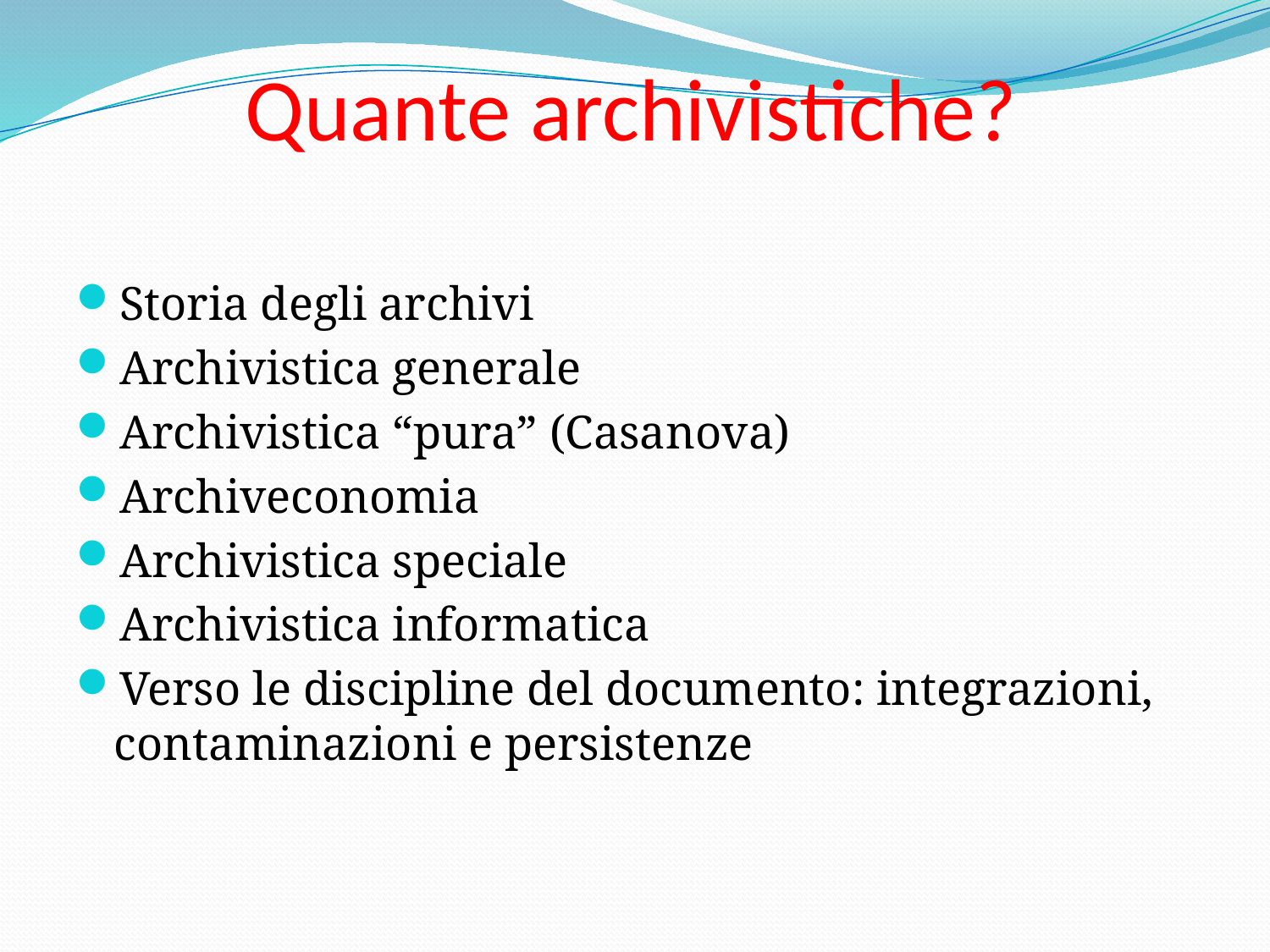

# Quante archivistiche?
Storia degli archivi
Archivistica generale
Archivistica “pura” (Casanova)
Archiveconomia
Archivistica speciale
Archivistica informatica
Verso le discipline del documento: integrazioni, contaminazioni e persistenze